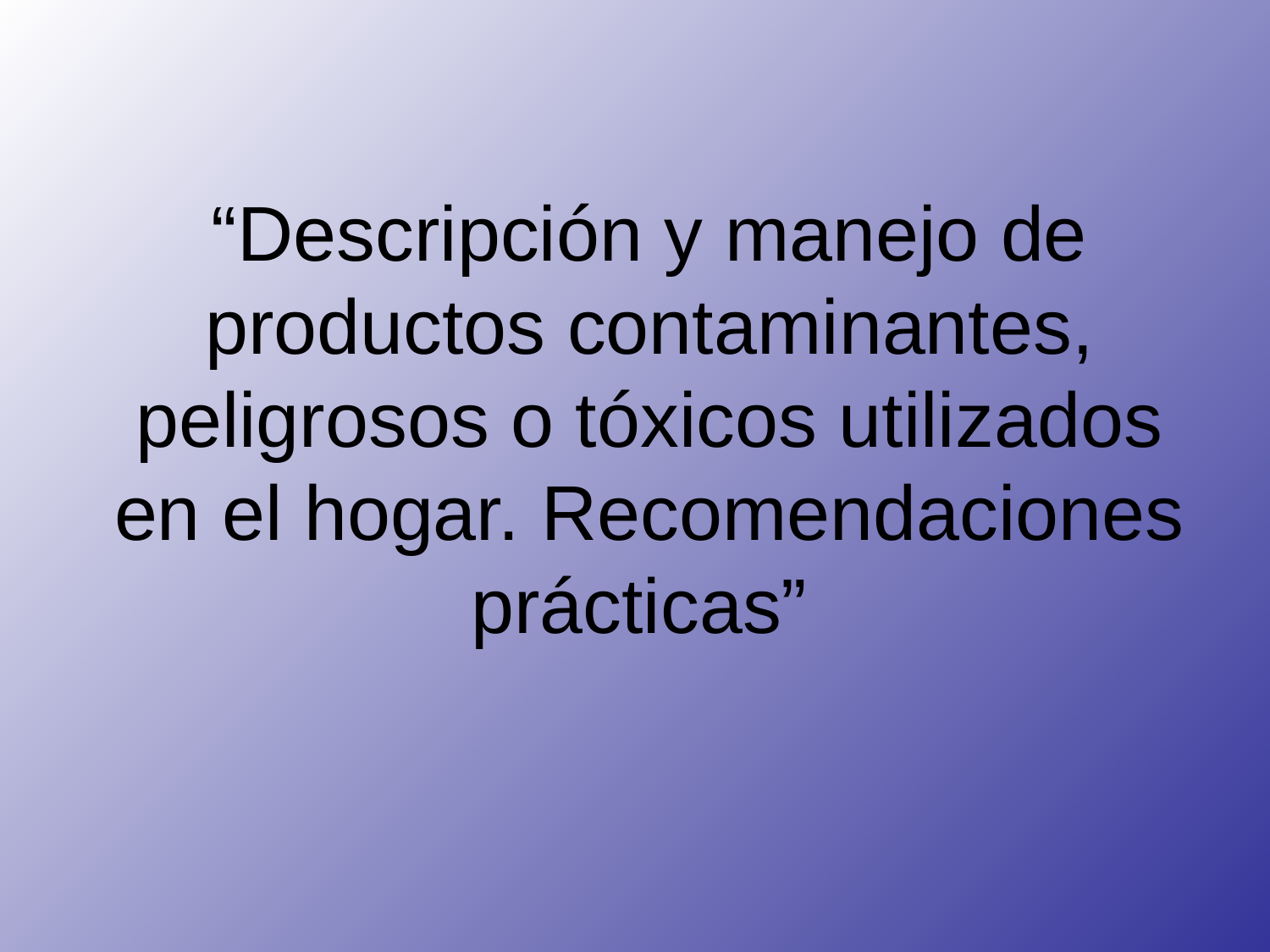

# “Descripción y manejo de productos contaminantes, peligrosos o tóxicos utilizados en el hogar. Recomendaciones prácticas”